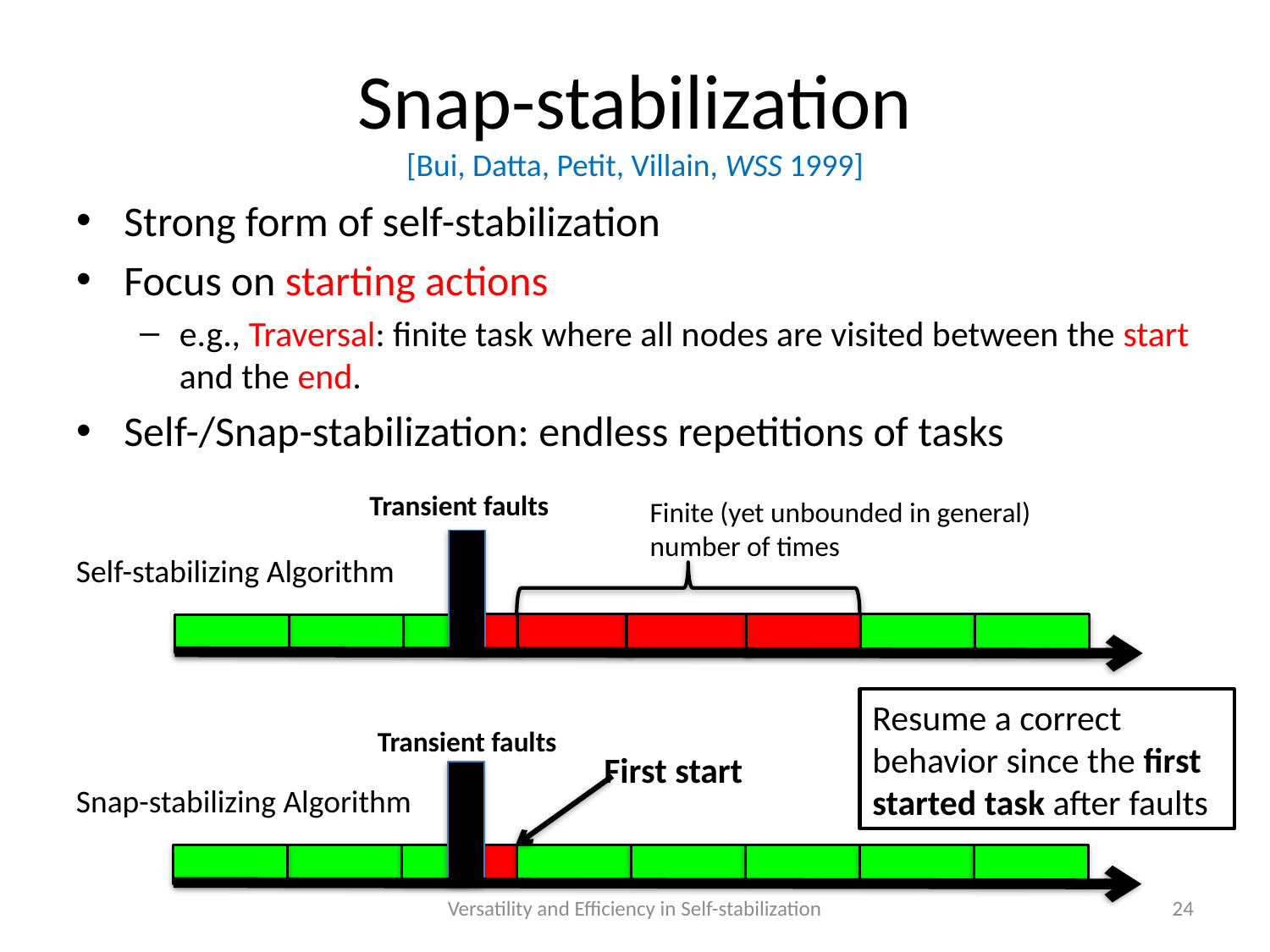

# Snap-stabilization [Bui, Datta, Petit, Villain, WSS 1999]
Strong form of self-stabilization
Focus on starting actions
e.g., Traversal: finite task where all nodes are visited between the start and the end.
Self-/Snap-stabilization: endless repetitions of tasks

Transient faults
Finite (yet unbounded in general)
number of times

Self-stabilizing Algorithm

Resume a correct behavior since the first started task after faults
Transient faults
First start

Snap-stabilizing Algorithm

Versatility and Efficiency in Self-stabilization
24